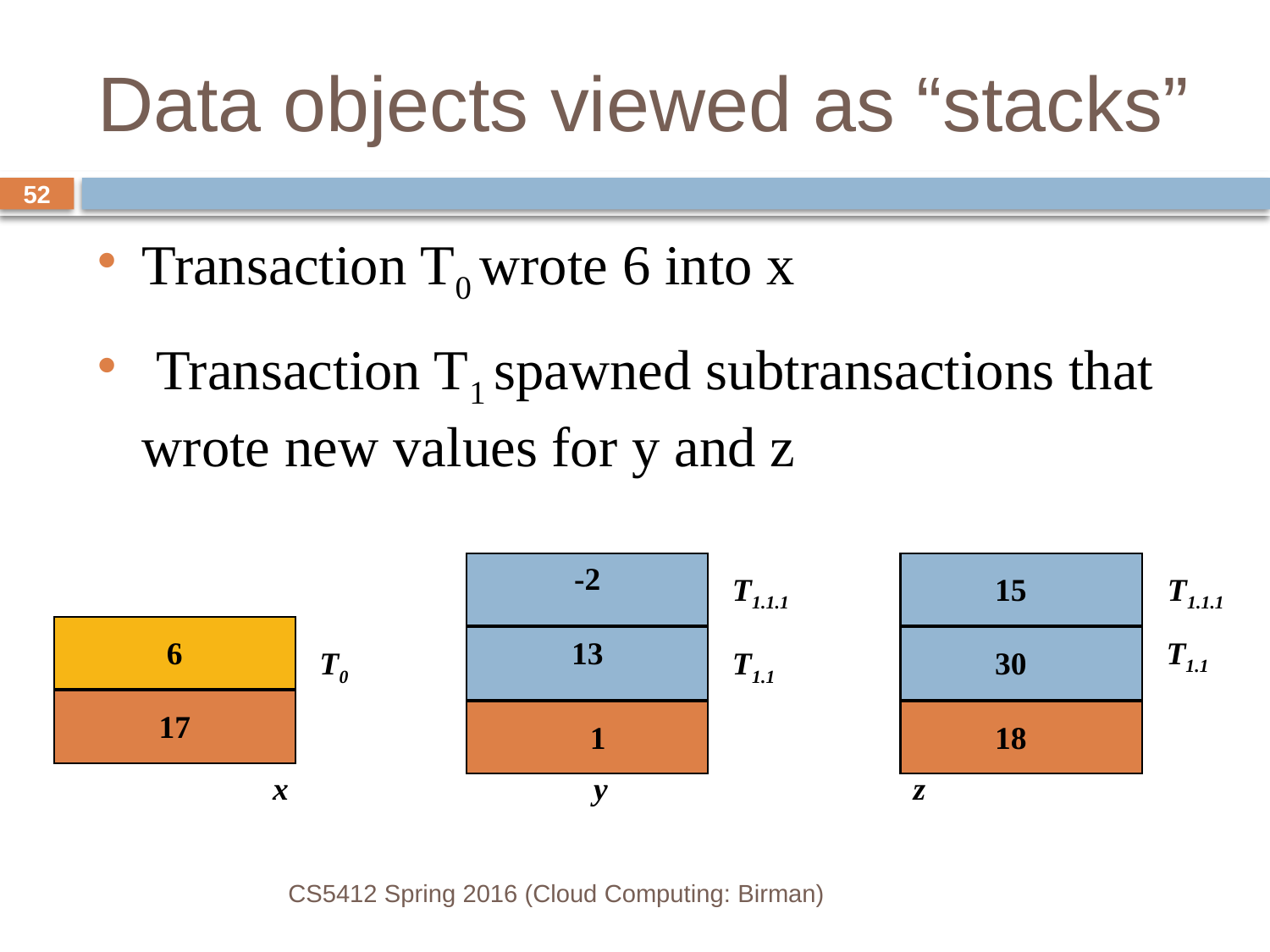

# Data objects viewed as “stacks”
52
Transaction T0 wrote 6 into x
 Transaction T1 spawned subtransactions that wrote new values for y and z

-2

T1.1.1
15
T1.1.1

6
13
T1.1

T0
T1.1
30

17

1
18
x                                      y                                      z
CS5412 Spring 2016 (Cloud Computing: Birman)